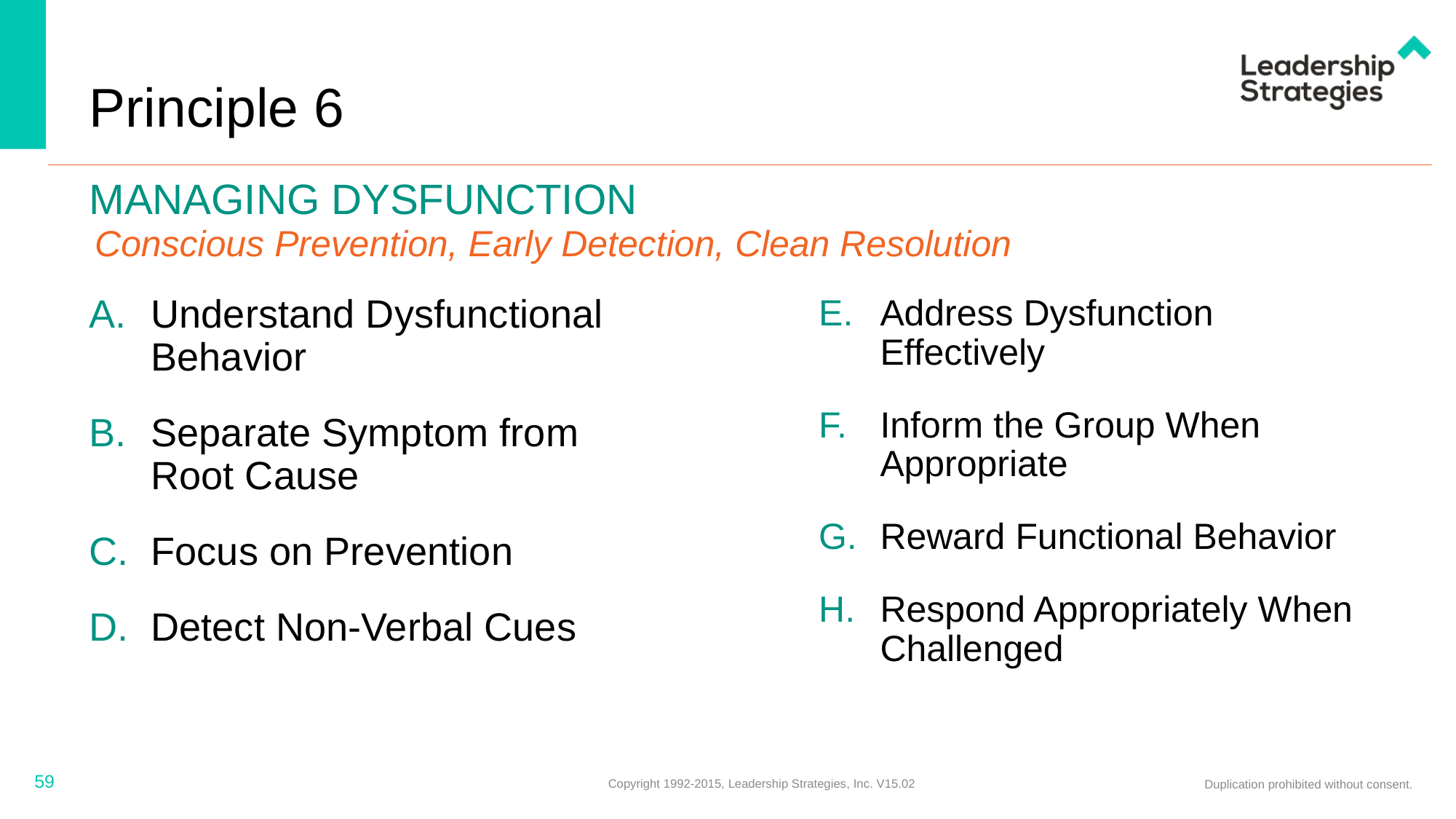

# Principle 6
Managing dysfunction
Conscious Prevention, Early Detection, Clean Resolution
Understand Dysfunctional Behavior
Separate Symptom from Root Cause
Focus on Prevention
Detect Non-Verbal Cues
Address Dysfunction Effectively
Inform the Group When Appropriate
Reward Functional Behavior
Respond Appropriately When Challenged
59
Copyright 1992-2015, Leadership Strategies, Inc. V15.02